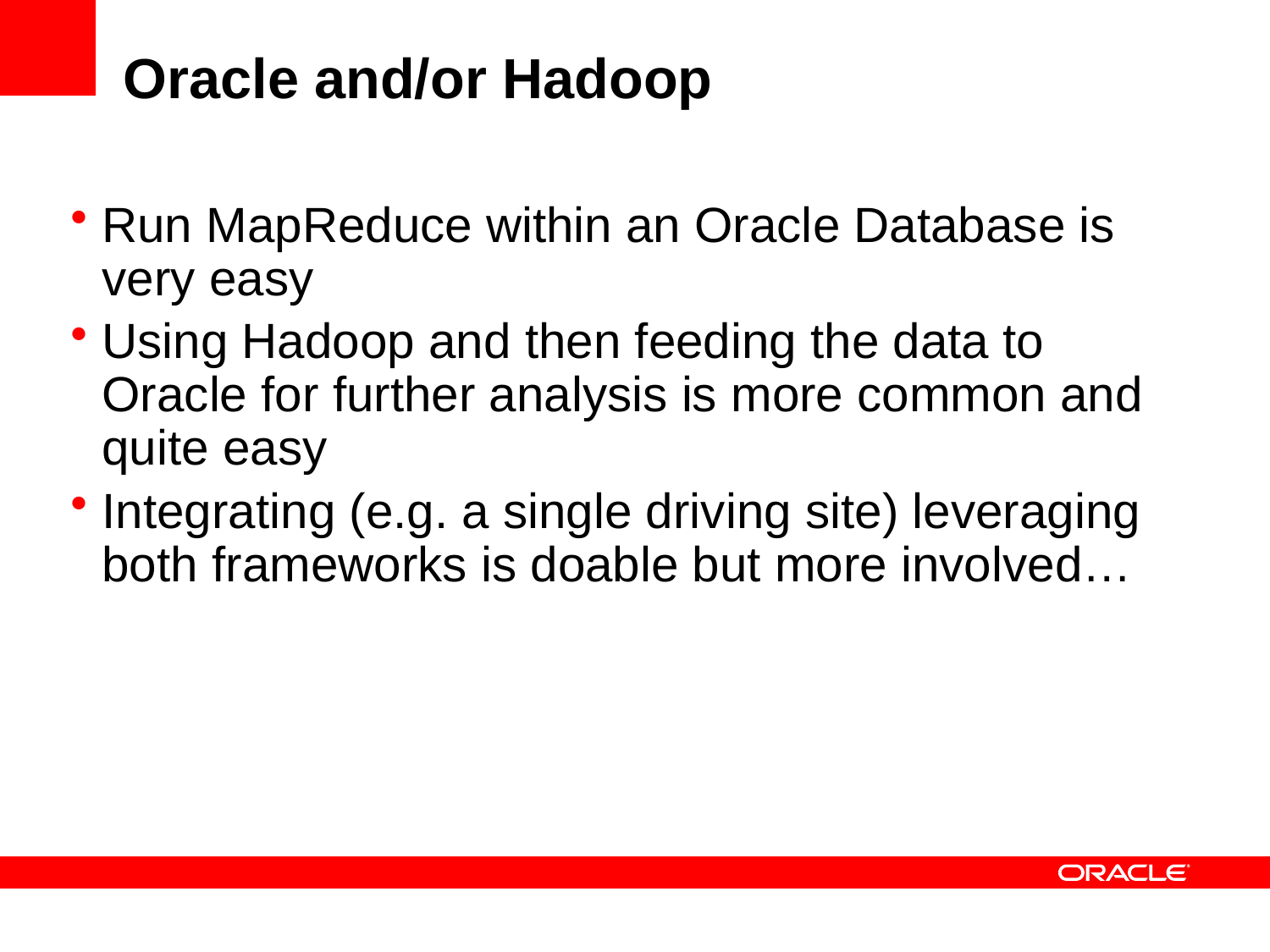

# Oracle and/or Hadoop
Run MapReduce within an Oracle Database is very easy
Using Hadoop and then feeding the data to Oracle for further analysis is more common and quite easy
Integrating (e.g. a single driving site) leveraging both frameworks is doable but more involved…